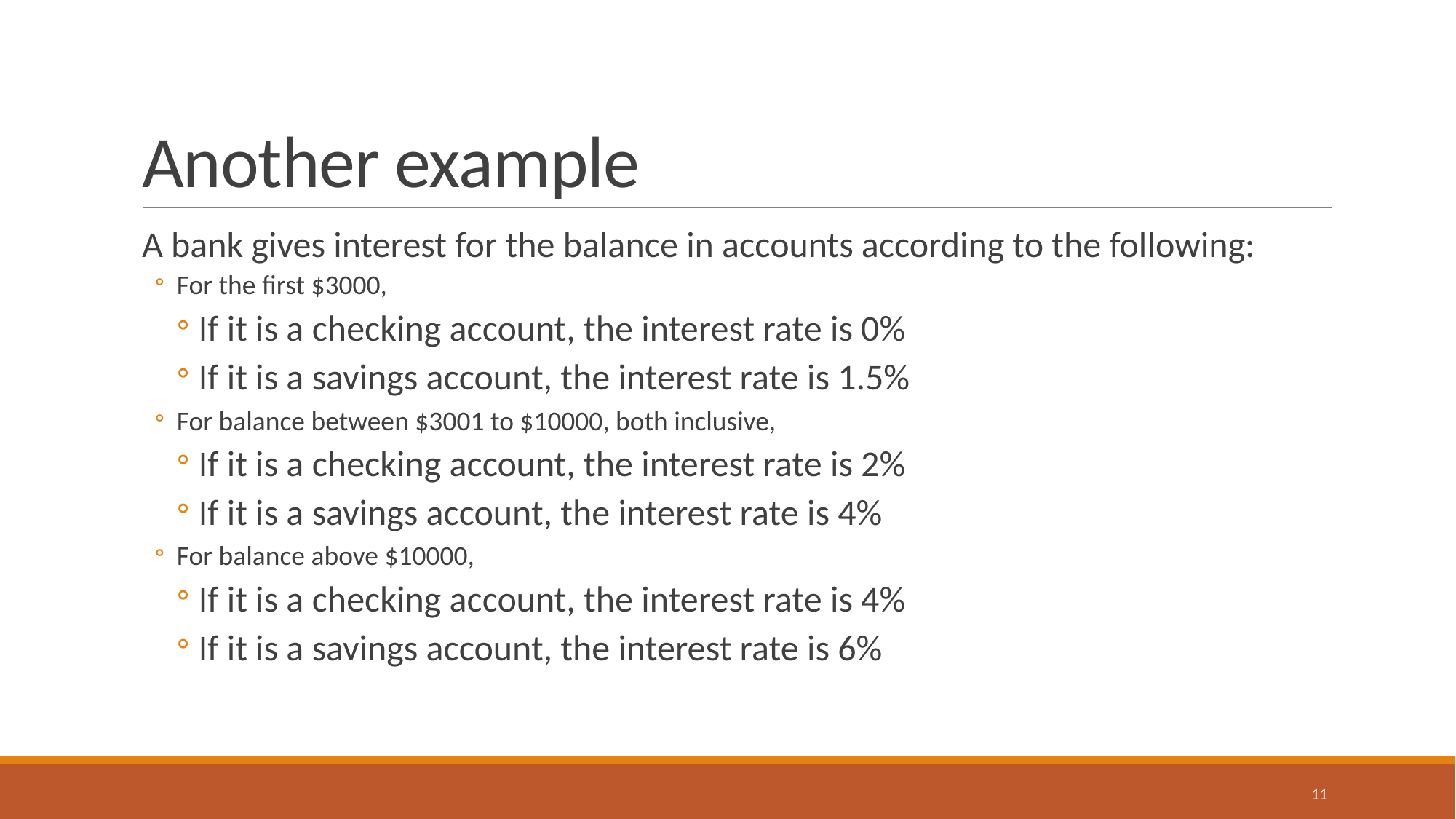

# Another example
A bank gives interest for the balance in accounts according to the following:
For the first $3000,
If it is a checking account, the interest rate is 0%
If it is a savings account, the interest rate is 1.5%
For balance between $3001 to $10000, both inclusive,
If it is a checking account, the interest rate is 2%
If it is a savings account, the interest rate is 4%
For balance above $10000,
If it is a checking account, the interest rate is 4%
If it is a savings account, the interest rate is 6%
11